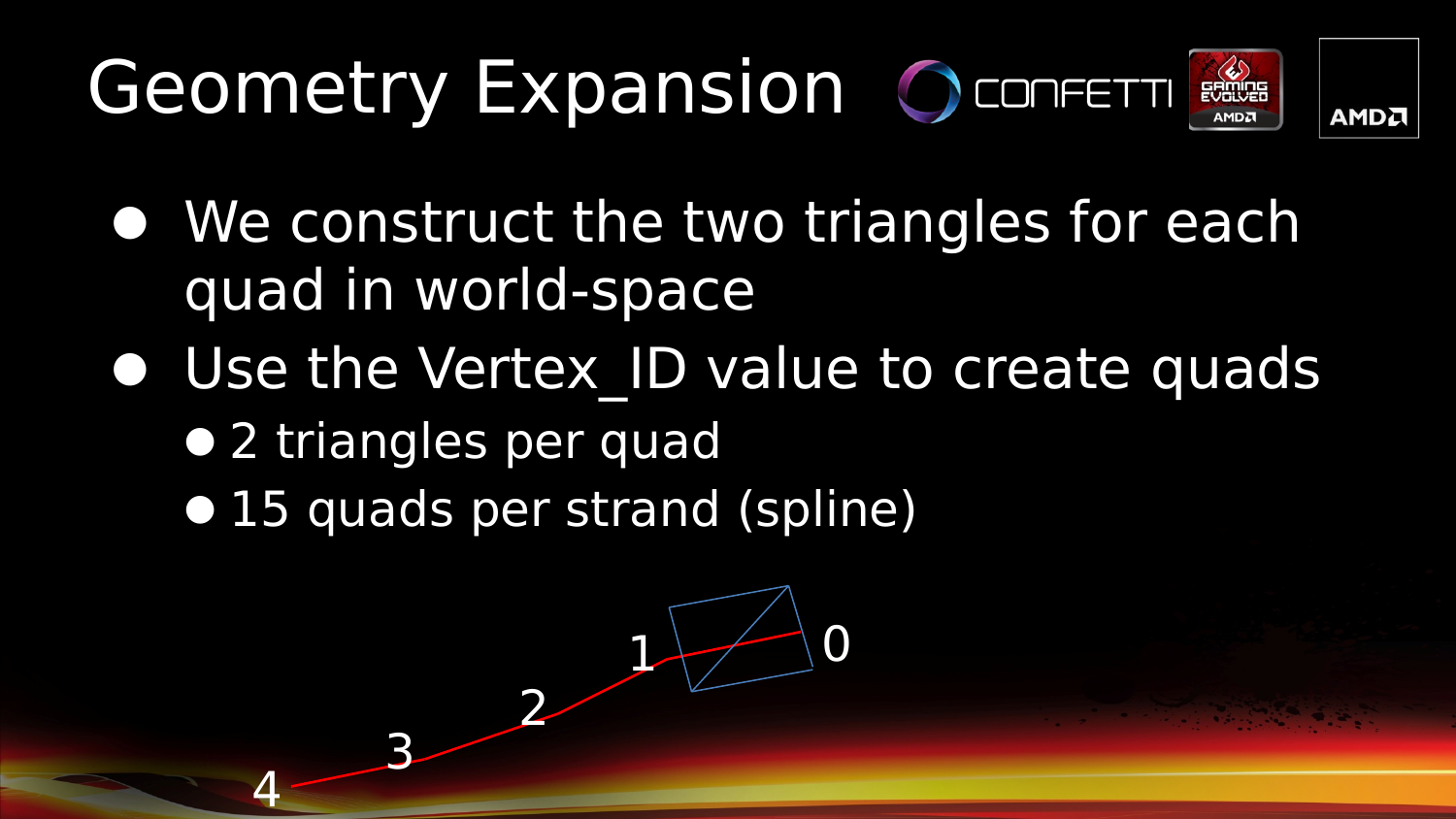

# Geometry Expansion
We construct the two triangles for each quad in world-space
Use the Vertex_ID value to create quads
2 triangles per quad
15 quads per strand (spline)
0
1
2
3
4